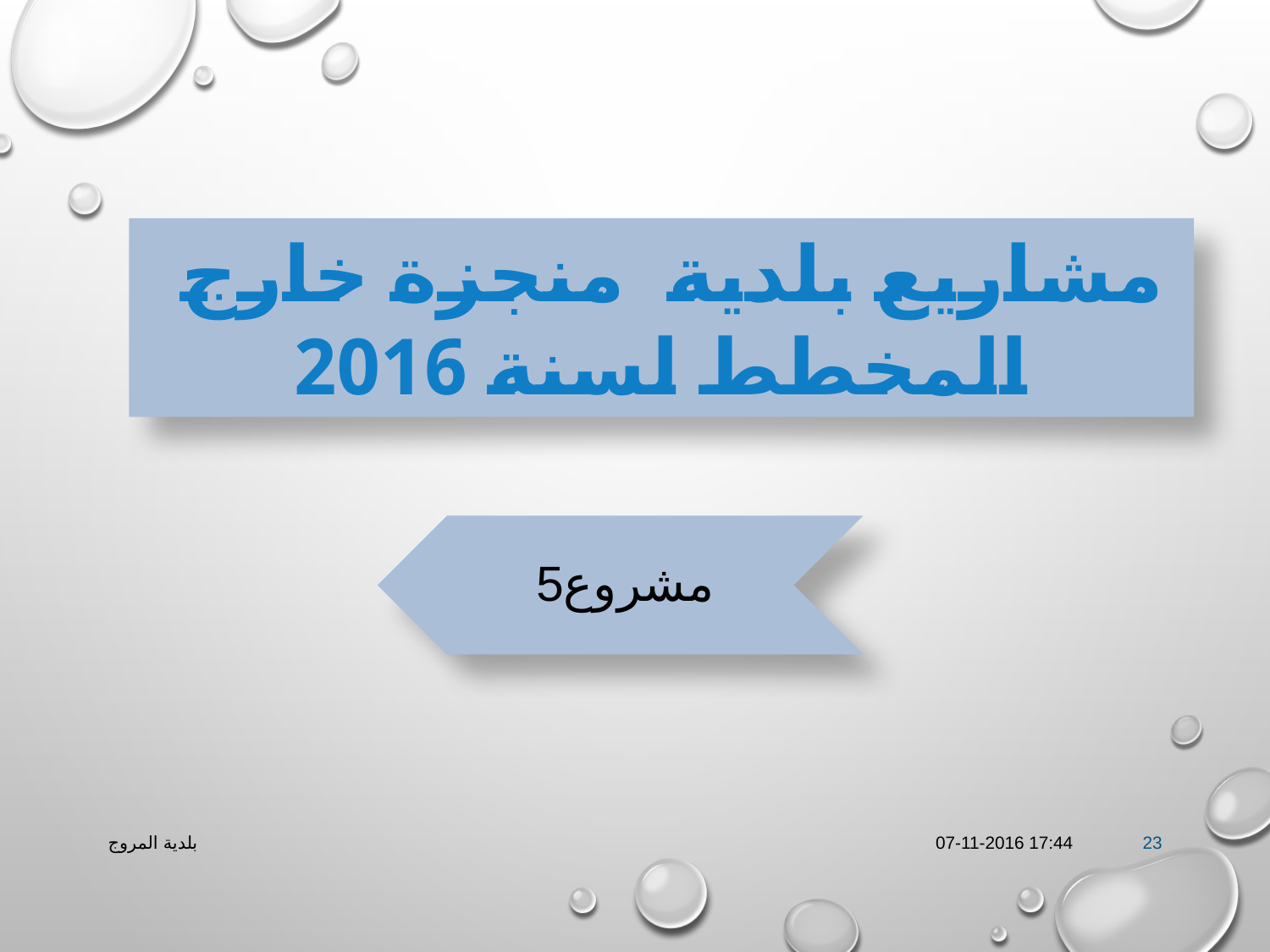

مشاريع بلدية  منجزة خارج المخطط لسنة 2016
5مشروع
بلدية المروج
07-11-2016 17:44
23